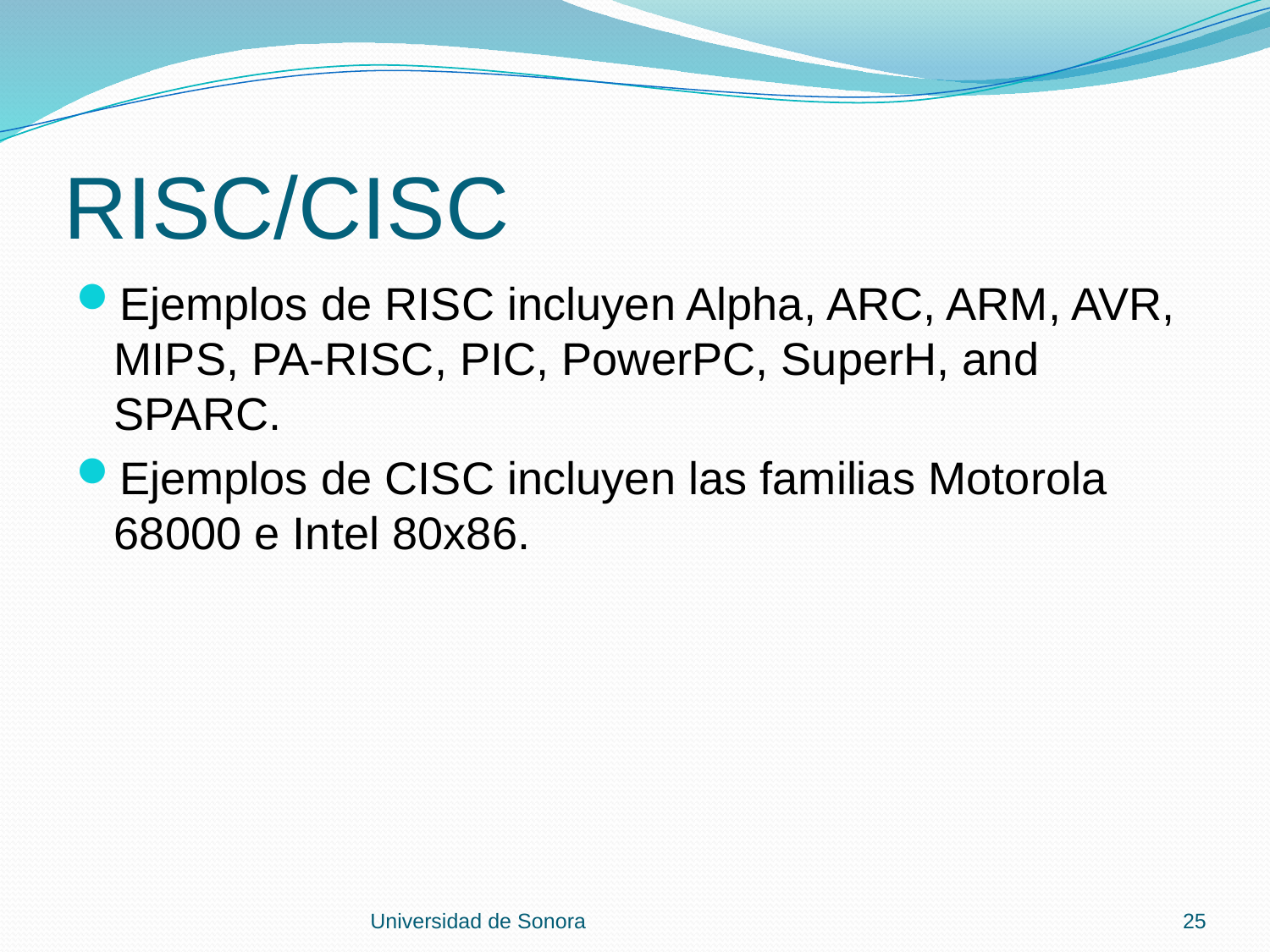

# RISC/CISC
Ejemplos de RISC incluyen Alpha, ARC, ARM, AVR, MIPS, PA-RISC, PIC, PowerPC, SuperH, and SPARC.
Ejemplos de CISC incluyen las familias Motorola 68000 e Intel 80x86.

Universidad de Sonora
25